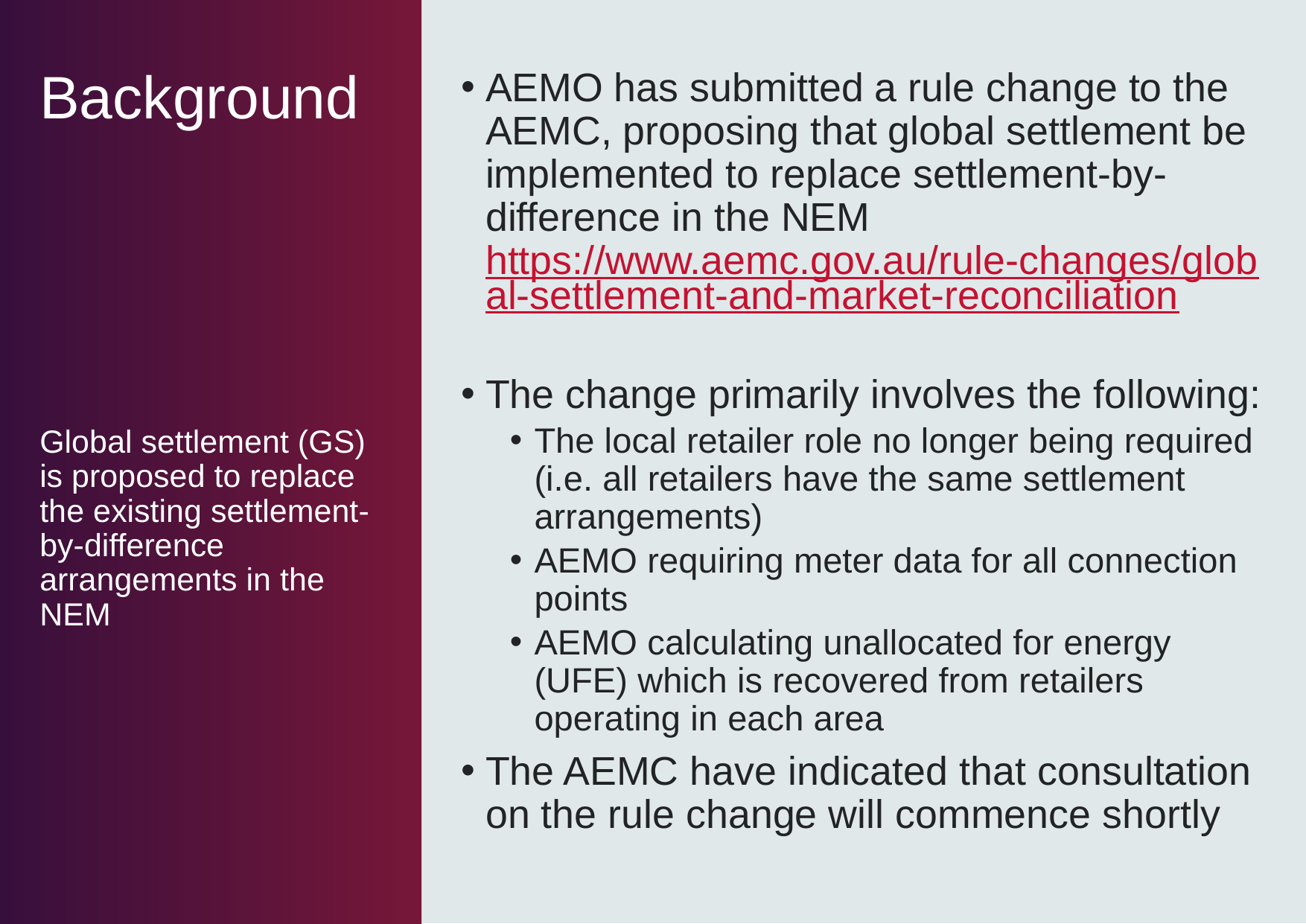

# Background
AEMO has submitted a rule change to the AEMC, proposing that global settlement be implemented to replace settlement-by-difference in the NEM
https://www.aemc.gov.au/rule-changes/global-settlement-and-market-reconciliation
The change primarily involves the following:
The local retailer role no longer being required (i.e. all retailers have the same settlement arrangements)
AEMO requiring meter data for all connection points
AEMO calculating unallocated for energy (UFE) which is recovered from retailers operating in each area
The AEMC have indicated that consultation on the rule change will commence shortly
Global settlement (GS) is proposed to replace the existing settlement-by-difference arrangements in the NEM